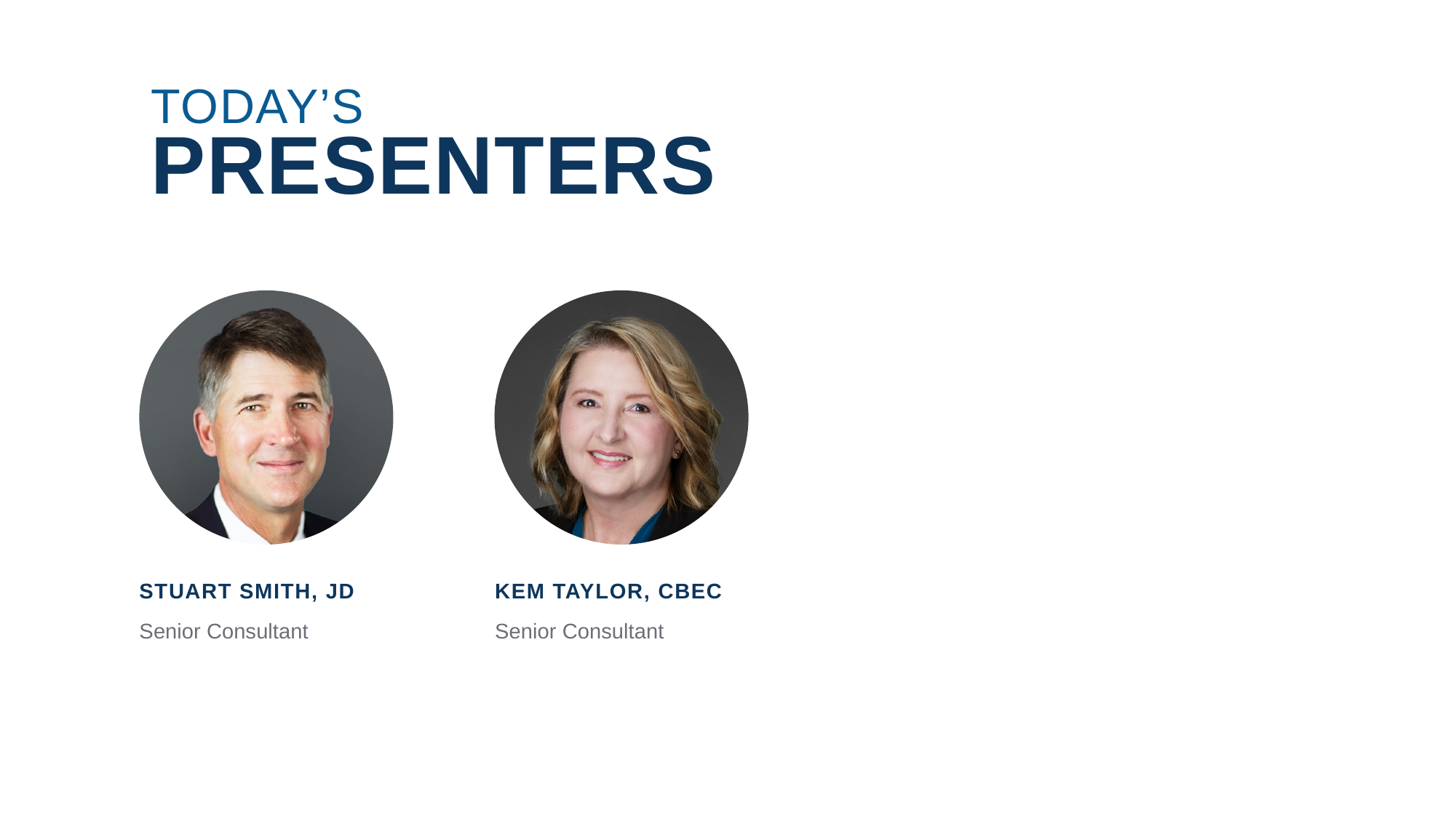

TODAY’S
PRESENTERS

STUART SMITH, JD
KEM TAYLOR, CBEC
Senior Consultant
Senior Consultant